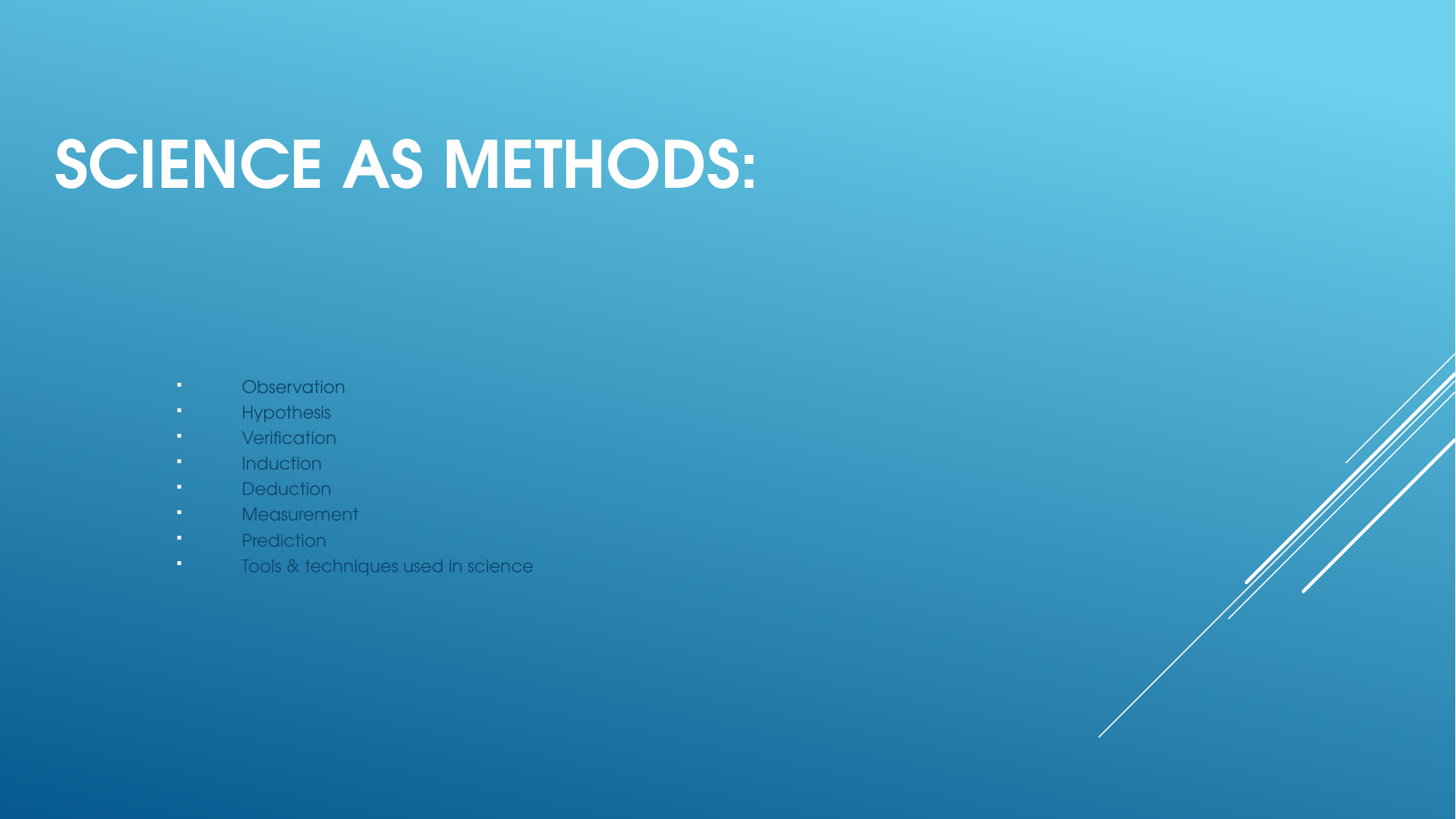

# Science as METHODS:
Observation
Hypothesis
Verification
Induction
Deduction
Measurement
Prediction
Tools & techniques used in science